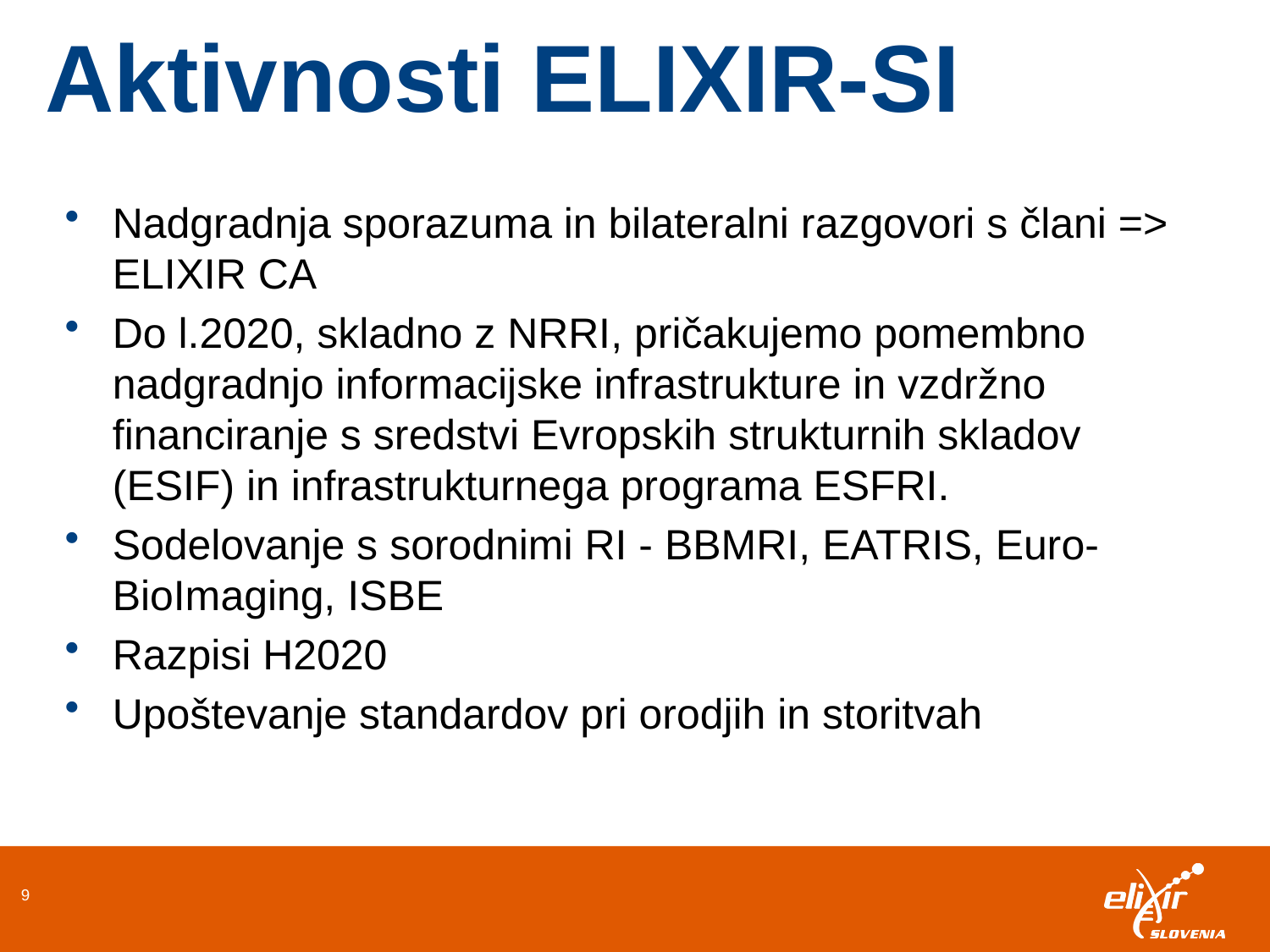

Aktivnosti ELIXIR-SI
Nadgradnja sporazuma in bilateralni razgovori s člani => ELIXIR CA
Do l.2020, skladno z NRRI, pričakujemo pomembno nadgradnjo informacijske infrastrukture in vzdržno financiranje s sredstvi Evropskih strukturnih skladov (ESIF) in infrastrukturnega programa ESFRI.
Sodelovanje s sorodnimi RI - BBMRI, EATRIS, Euro-BioImaging, ISBE
Razpisi H2020
Upoštevanje standardov pri orodjih in storitvah

9